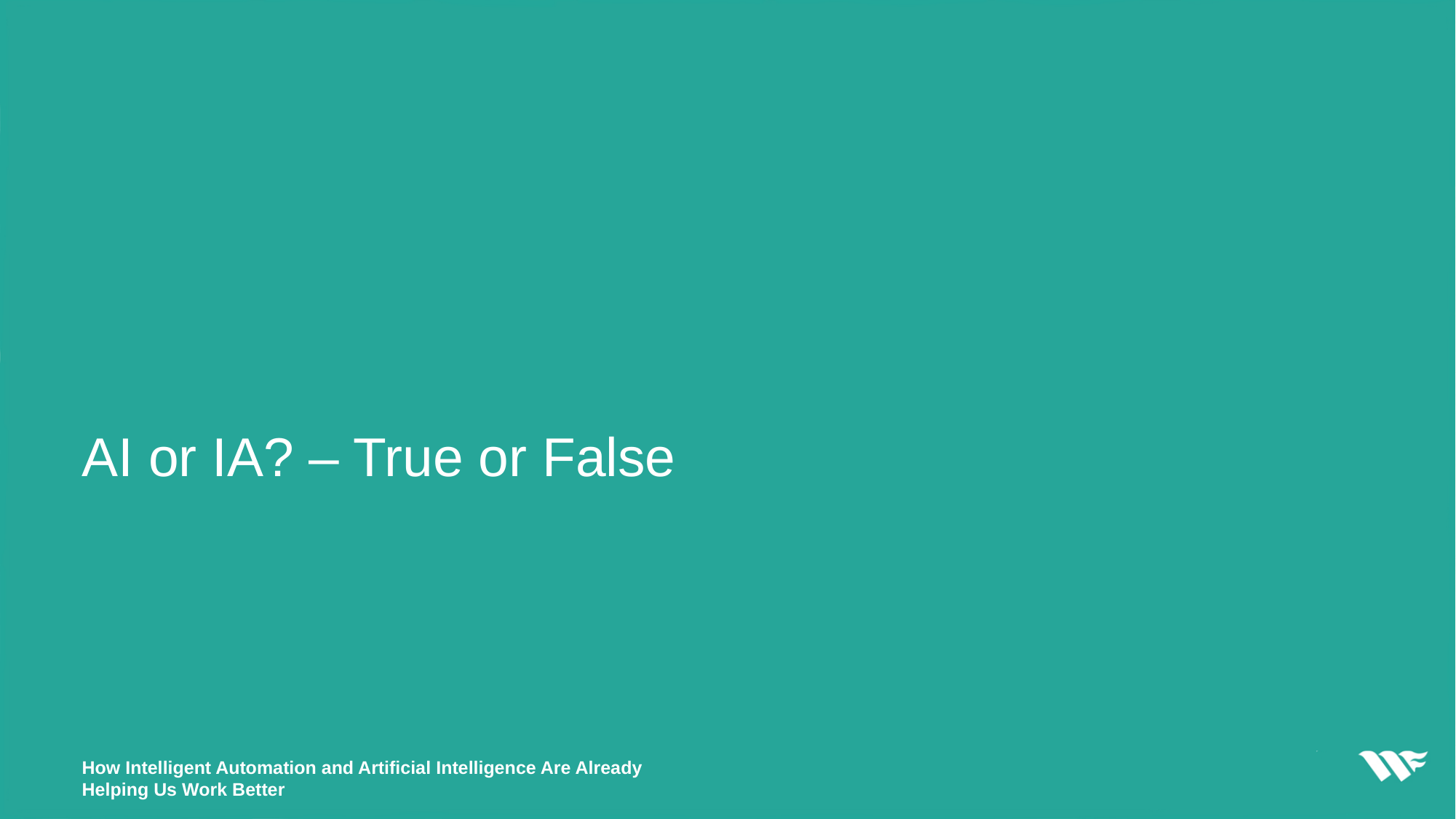

# AI or IA? – True or False

How Intelligent Automation and Artificial Intelligence Are Already Helping Us Work Better